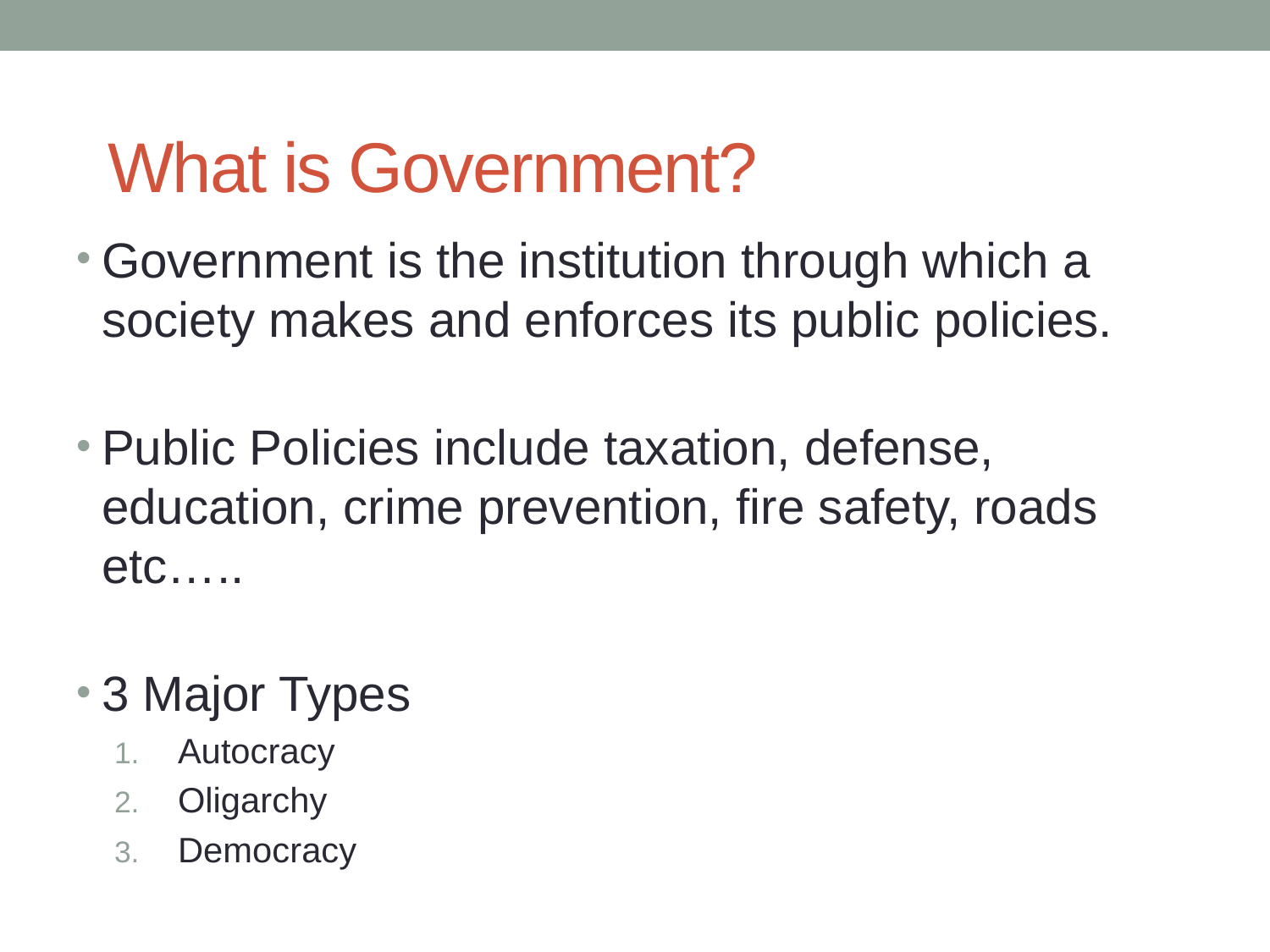

# What is Government?
Government is the institution through which a society makes and enforces its public policies.
Public Policies include taxation, defense, education, crime prevention, fire safety, roads etc…..
3 Major Types
Autocracy
Oligarchy
Democracy